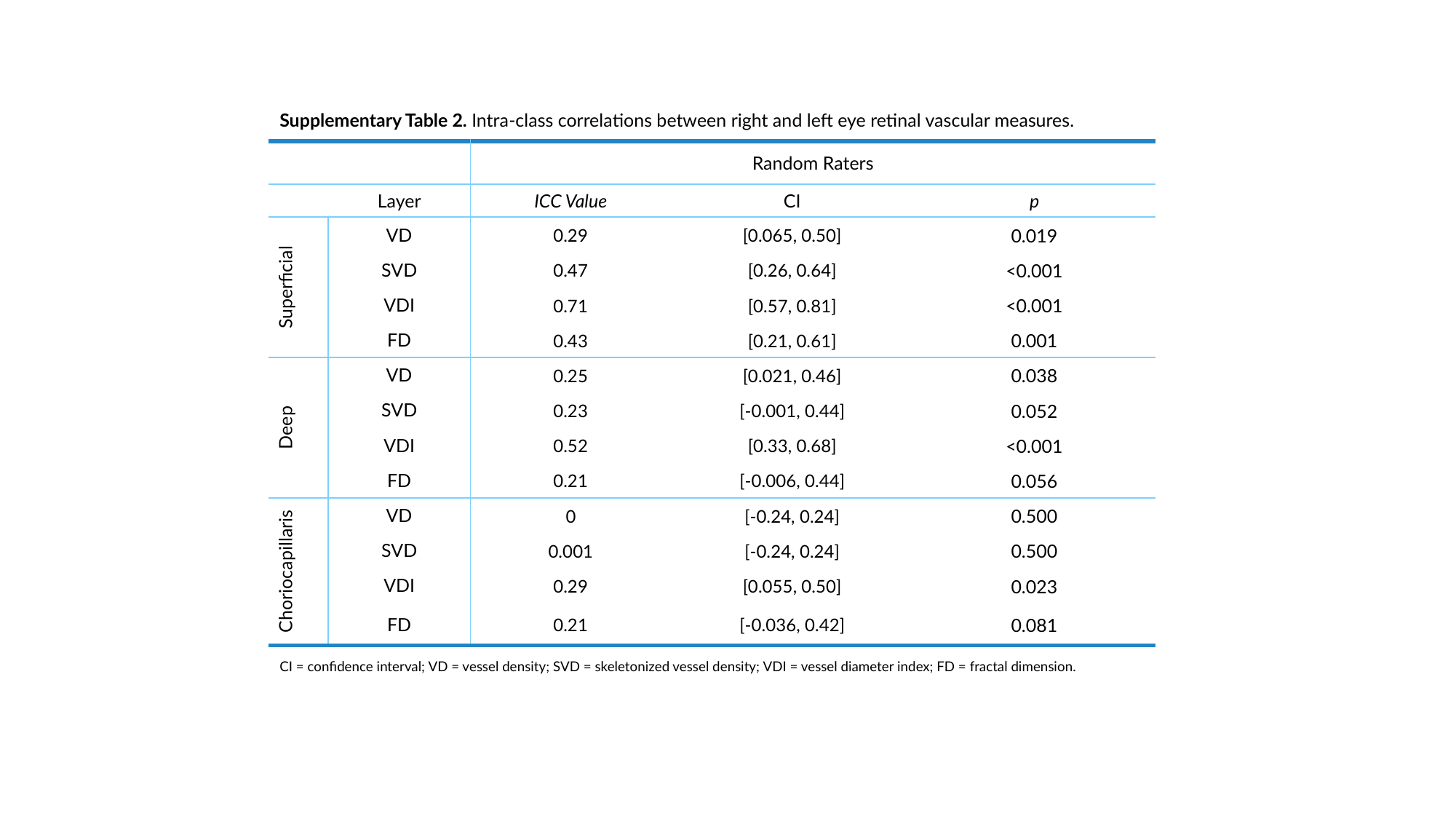

| Supplementary Table 2. Intra-class correlations between right and left eye retinal vascular measures. |  |  |  |  |
| --- | --- | --- | --- | --- |
|  |  | Random Raters |  |  |
|  | Layer | ICC Value | CI | p |
| Superficial | VD | 0.29 | [0.065, 0.50] | 0.019 |
|  | SVD | 0.47 | [0.26, 0.64] | <0.001 |
|  | VDI | 0.71 | [0.57, 0.81] | <0.001 |
|  | FD | 0.43 | [0.21, 0.61] | 0.001 |
| Deep | VD | 0.25 | [0.021, 0.46] | 0.038 |
|  | SVD | 0.23 | [-0.001, 0.44] | 0.052 |
|  | VDI | 0.52 | [0.33, 0.68] | <0.001 |
|  | FD | 0.21 | [-0.006, 0.44] | 0.056 |
| Choriocapillaris | VD | 0 | [-0.24, 0.24] | 0.500 |
|  | SVD | 0.001 | [-0.24, 0.24] | 0.500 |
|  | VDI | 0.29 | [0.055, 0.50] | 0.023 |
|  | FD | 0.21 | [-0.036, 0.42] | 0.081 |
| CI = confidence interval; VD = vessel density; SVD = skeletonized vessel density; VDI = vessel diameter index; FD = fractal dimension. |  |  |  |  |